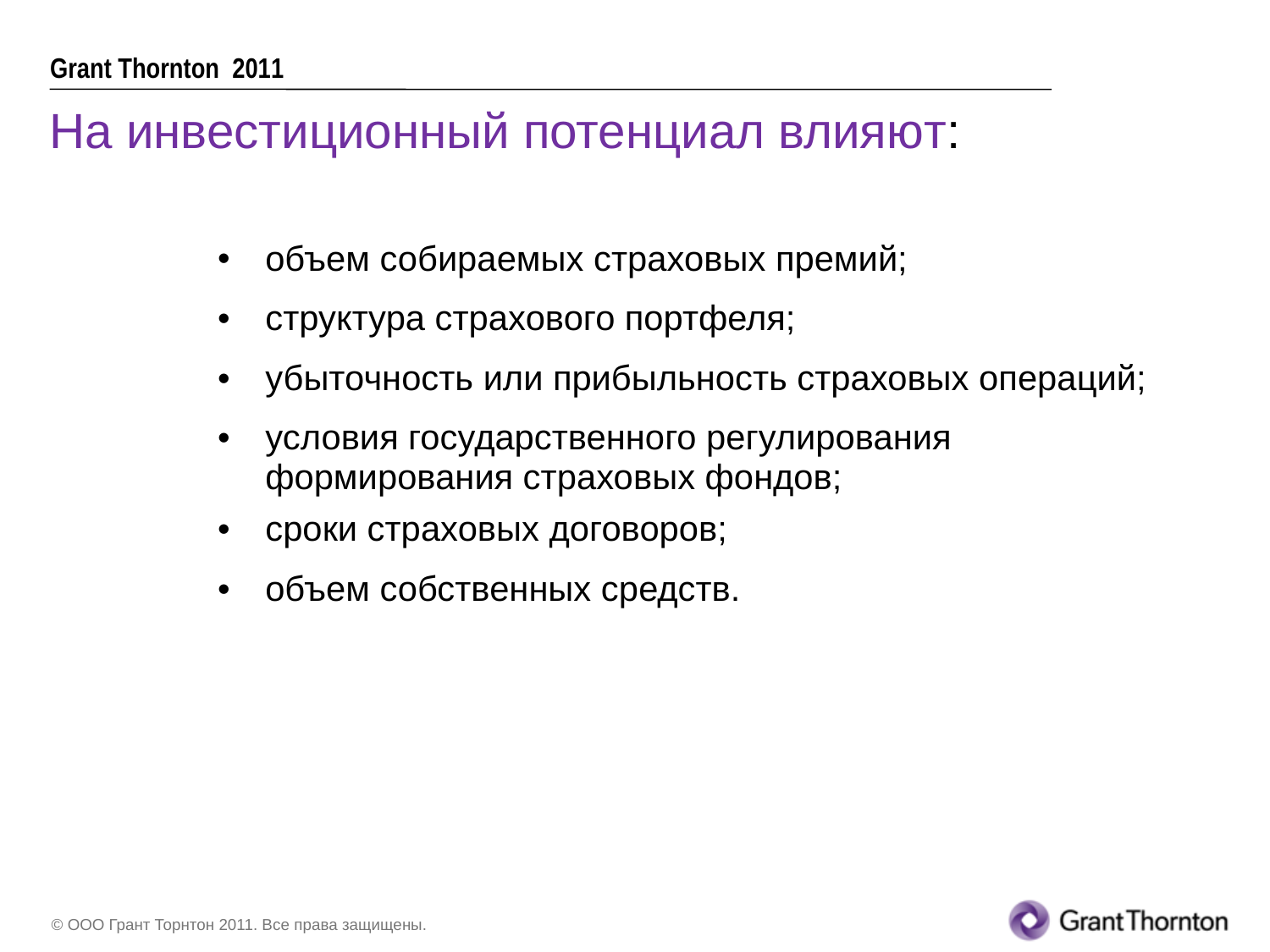

Grant Thornton  2011
На инвестиционный потенциал влияют:
|  | объем собираемых страховых премий; |
| --- | --- |
|  | структура страхового портфеля; |
|  | убыточность или прибыльность страховых операций; |
|  | условия государственного регулирования формирования страховых фондов; |
|  | сроки страховых договоров; |
|  | объем собственных средств. |
|  |  |
|  |  |